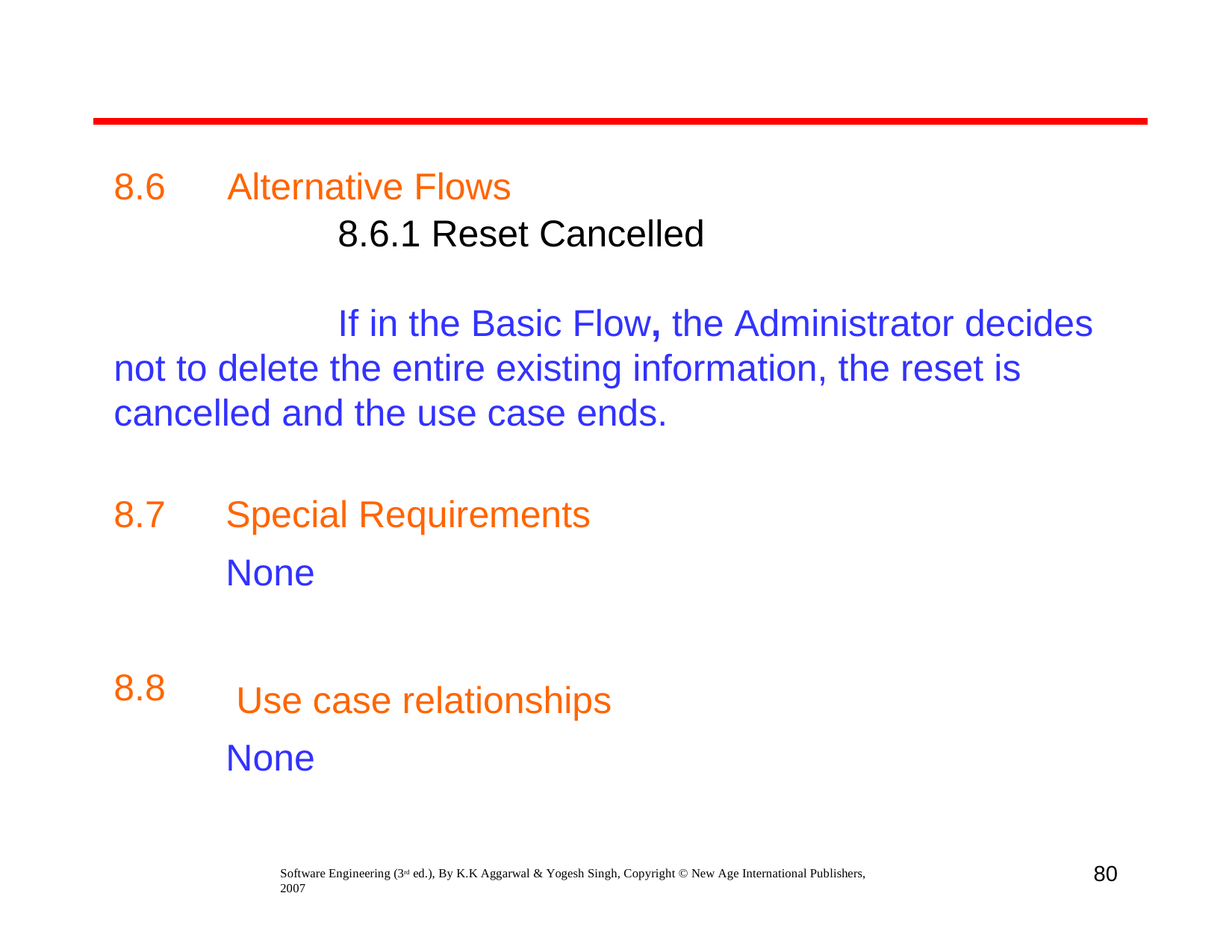

8.6	Alternative Flows
8.6.1 Reset Cancelled
If in the Basic Flow, the Administrator decides not to delete the entire existing information, the reset is cancelled and the use case ends.

8.7	Special Requirements None
8.8
Use case relationships None
80
Software Engineering (3rd  ed.), By K.K Aggarwal & Yogesh Singh, Copyright © New Age International Publishers, 2007